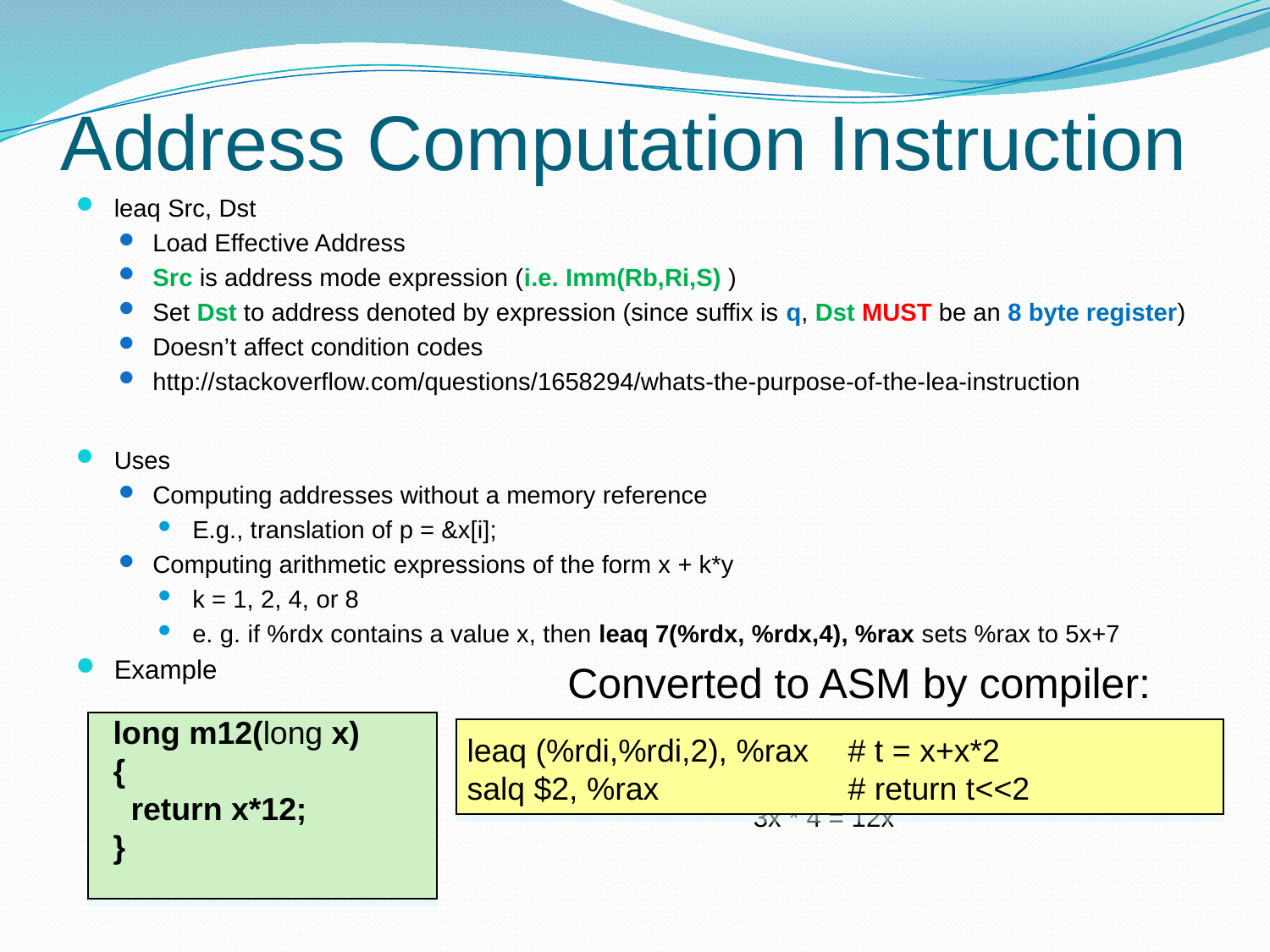

# Address Computation Instruction
leaq Src, Dst
Load Effective Address
Src is address mode expression (i.e. Imm(Rb,Ri,S) )
Set Dst to address denoted by expression (since suffix is q, Dst MUST be an 8 byte register)
Doesn’t affect condition codes
http://stackoverflow.com/questions/1658294/whats-the-purpose-of-the-lea-instruction
Uses
Computing addresses without a memory reference
E.g., translation of p = &x[i];
Computing arithmetic expressions of the form x + k*y
k = 1, 2, 4, or 8
e. g. if %rdx contains a value x, then leaq 7(%rdx, %rdx,4), %rax sets %rax to 5x+7
Example

			                                        3x * 4 = 12x
Converted to ASM by compiler:
long m12(long x)
{
  return x*12;
}
leaq (%rdi,%rdi,2), %rax 	# t = x+x*2
salq $2, %rax            	# return t<<2